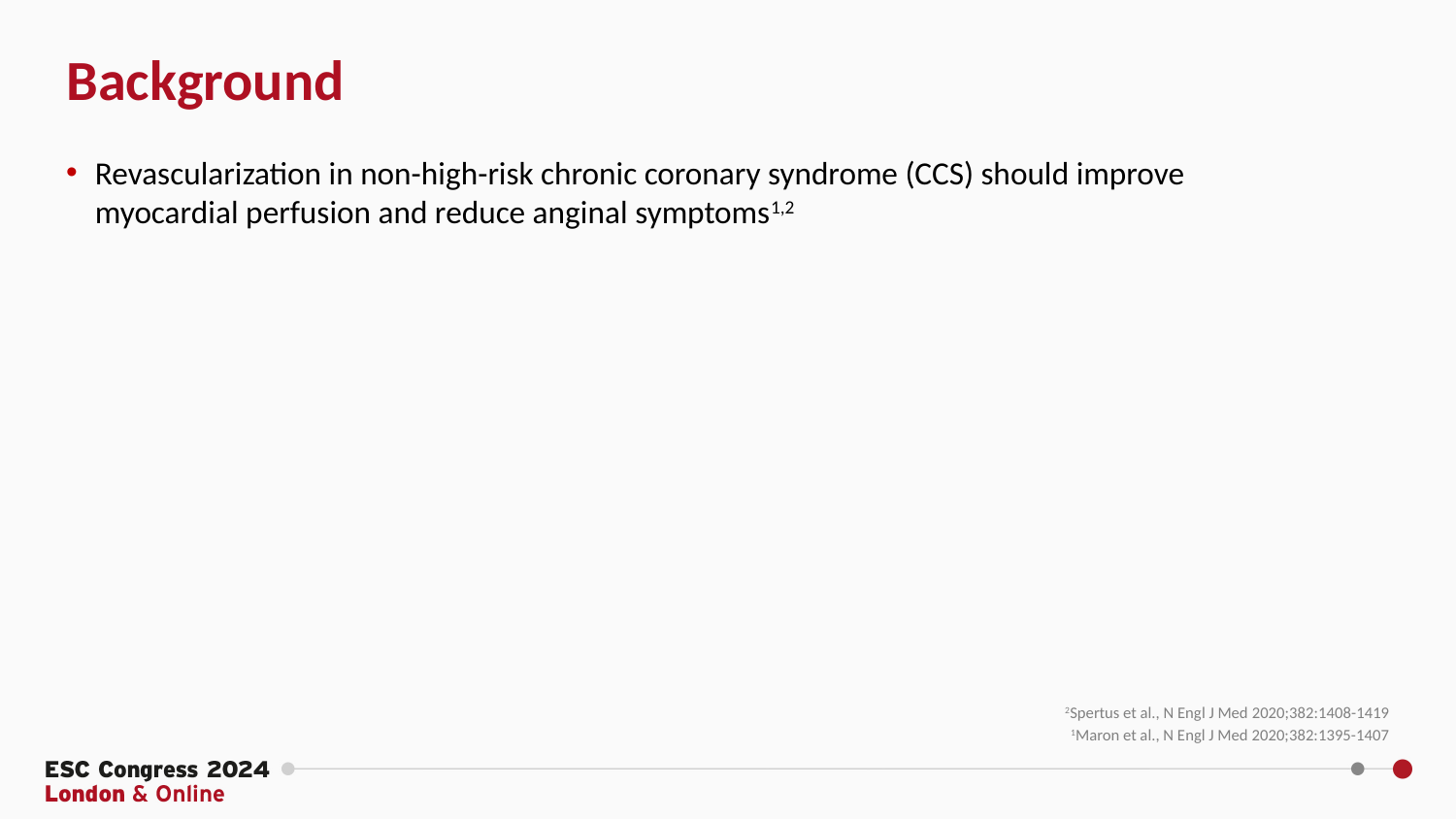

Background
Revascularization in non-high-risk chronic coronary syndrome (CCS) should improve myocardial perfusion and reduce anginal symptoms1,2
2Spertus et al., N Engl J Med 2020;382:1408-1419
1Maron et al., N Engl J Med 2020;382:1395-1407